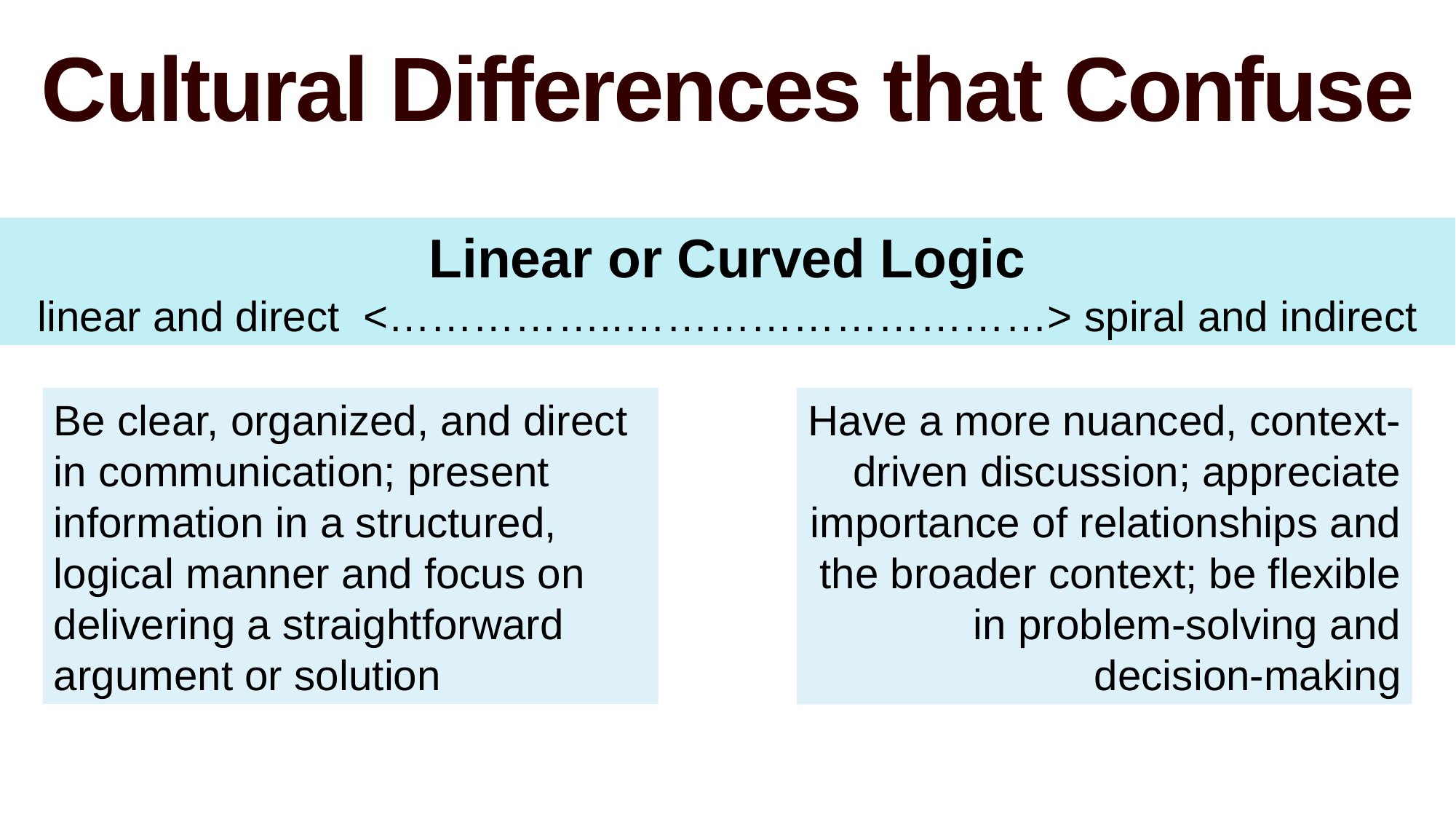

Cultural Differences that Confuse
Linear or Curved Logic
linear and direct  <……………..…………………………> spiral and indirect
Be clear, organized, and direct in communication; present information in a structured, logical manner and focus on delivering a straightforward argument or solution
Have a more nuanced, context-driven discussion; appreciate importance of relationships and the broader context; be flexible in problem-solving and decision-making